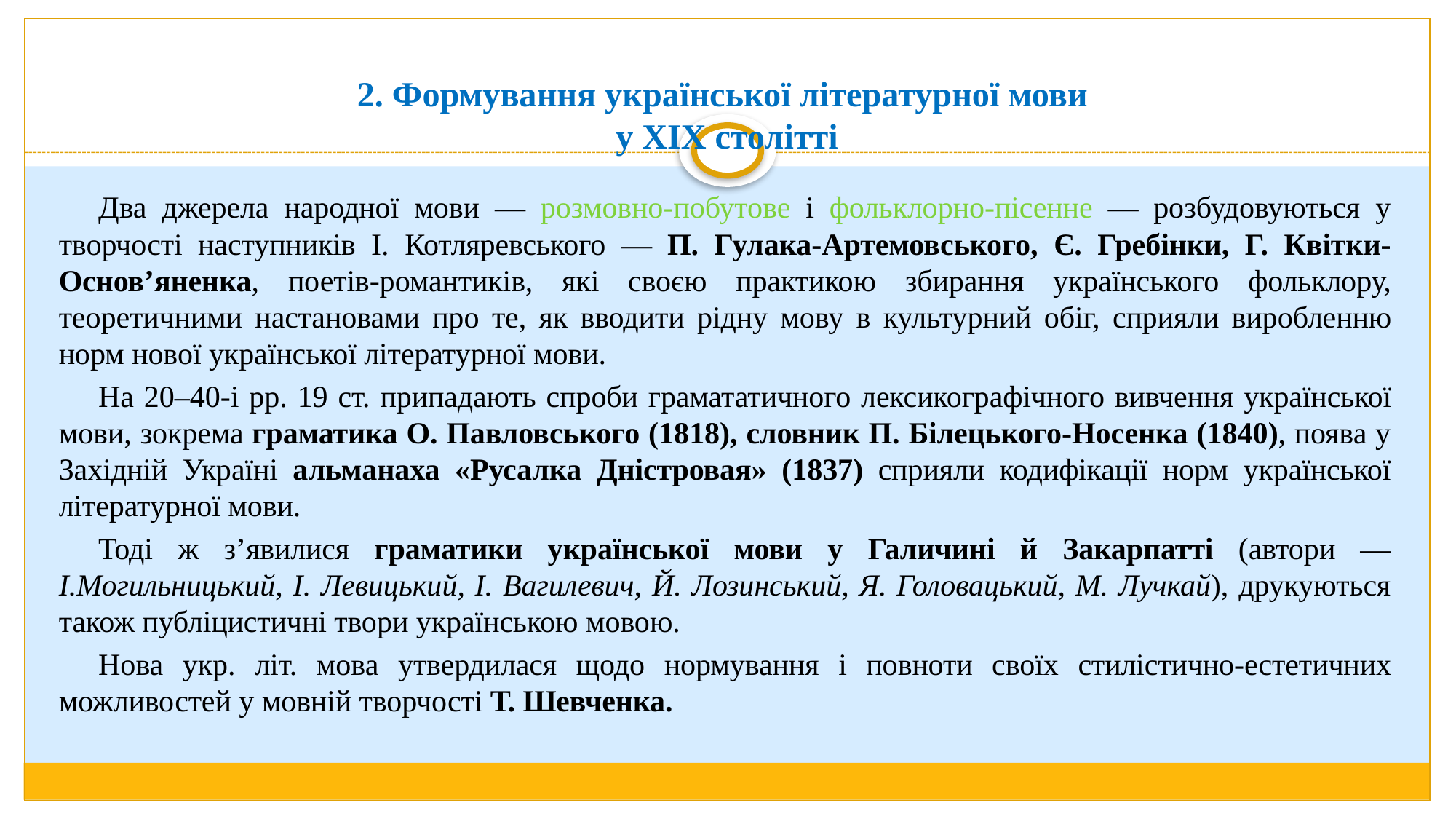

# 2. Формування української літературної мови у ХІХ столітті
Два джерела народної мови — розмовно-побутове і фольклорно-пісенне — розбудовуються у творчості наступників І. Котляревського — П. Гулака-Артемовського, Є. Гребінки, Г. Квітки-Основ’яненка, поетів-романтиків, які своєю практикою збирання українського фольклору, теоретичними настановами про те, як вводити рідну мову в культурний обіг, сприяли виробленню норм нової української літературної мови.
На 20–40-і pp. 19 ст. припадають спроби грамататичного лексикографічного вивчення української мови, зокрема граматика О. Павловського (1818), словник П. Білецького-Носенка (1840), поява у Західній Україні альманаха «Русалка Дністровая» (1837) сприяли кодифікації норм української літературної мови.
Тоді ж з’явилися граматики української мови у Галичині й Закарпатті (автори — І.Могильницький, І. Левицький, І. Вагилевич, Й. Лозинський, Я. Головацький, М. Лучкай), друкуються також публіцистичні твори українською мовою.
Нова укр. літ. мова утвердилася щодо нормування і повноти своїх стилістично-естетичних можливостей у мовній творчості Т. Шевченка.